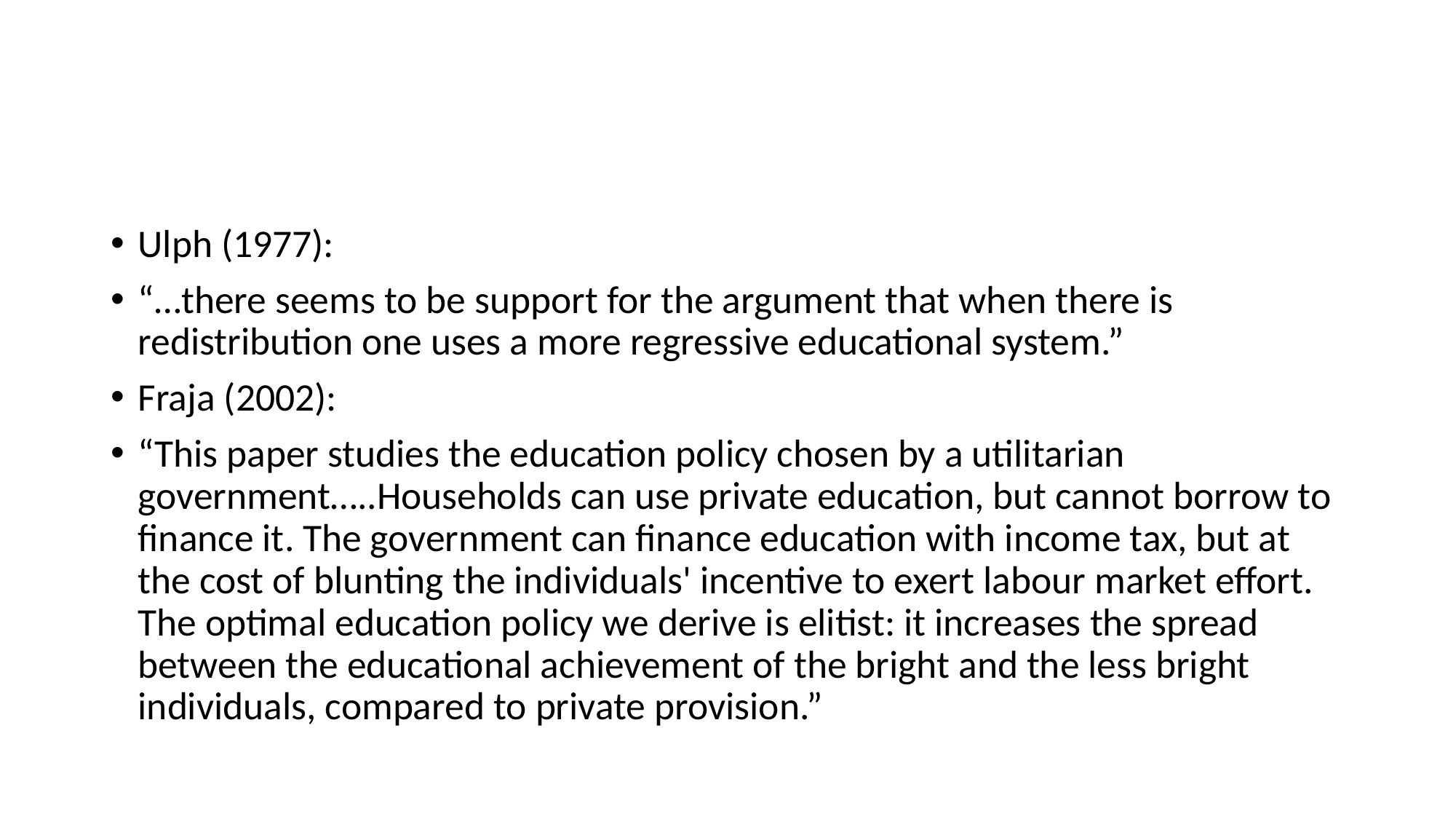

#
Ulph (1977):
“…there seems to be support for the argument that when there is redistribution one uses a more regressive educational system.”
Fraja (2002):
“This paper studies the education policy chosen by a utilitarian government…..Households can use private education, but cannot borrow to finance it. The government can finance education with income tax, but at the cost of blunting the individuals' incentive to exert labour market effort. The optimal education policy we derive is elitist: it increases the spread between the educational achievement of the bright and the less bright individuals, compared to private provision.”